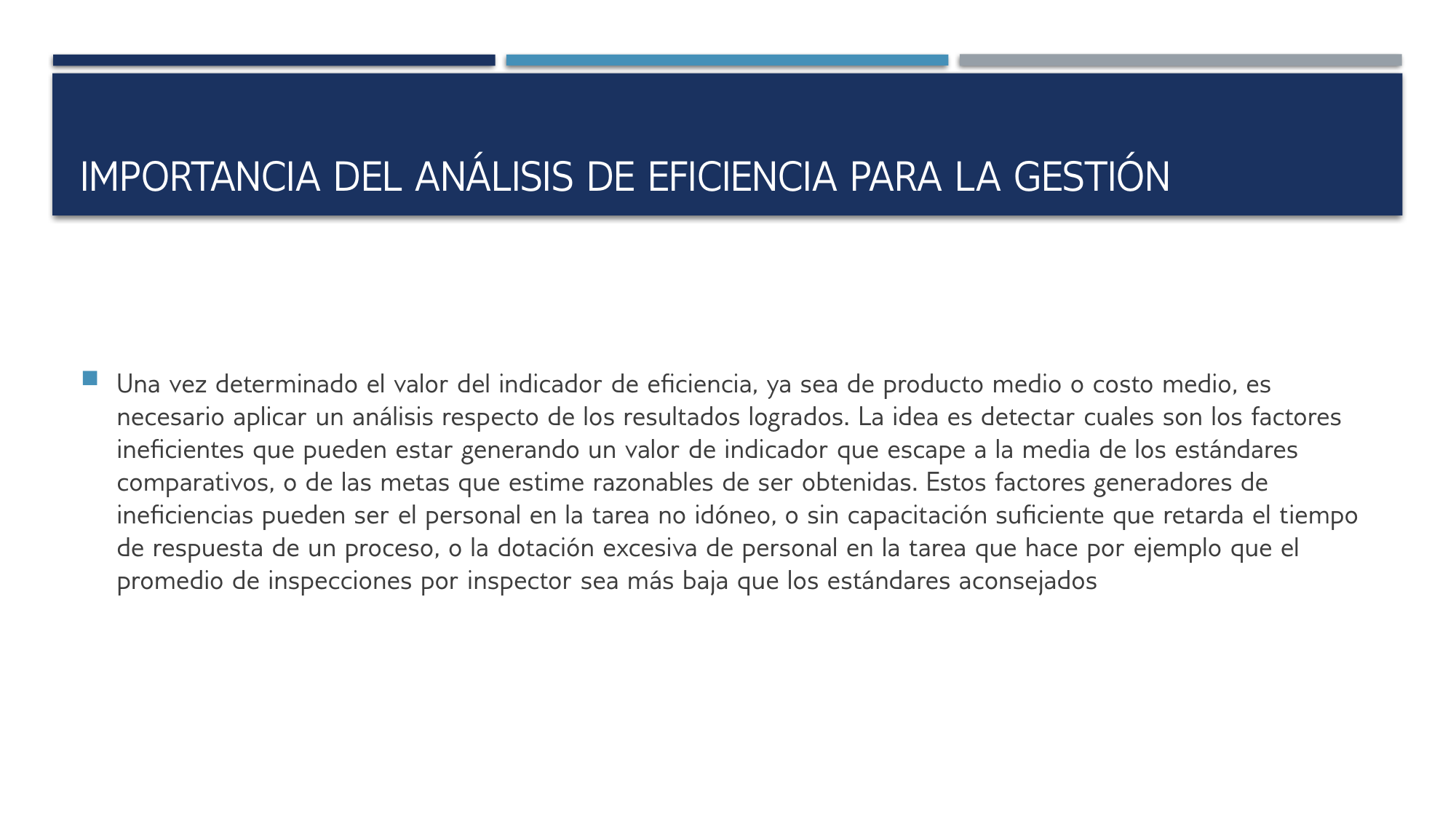

# Importancia del análisis de eficiencia para la gestión
Una vez determinado el valor del indicador de eficiencia, ya sea de producto medio o costo medio, es necesario aplicar un análisis respecto de los resultados logrados. La idea es detectar cuales son los factores ineficientes que pueden estar generando un valor de indicador que escape a la media de los estándares comparativos, o de las metas que estime razonables de ser obtenidas. Estos factores generadores de ineficiencias pueden ser el personal en la tarea no idóneo, o sin capacitación suficiente que retarda el tiempo de respuesta de un proceso, o la dotación excesiva de personal en la tarea que hace por ejemplo que el promedio de inspecciones por inspector sea más baja que los estándares aconsejados